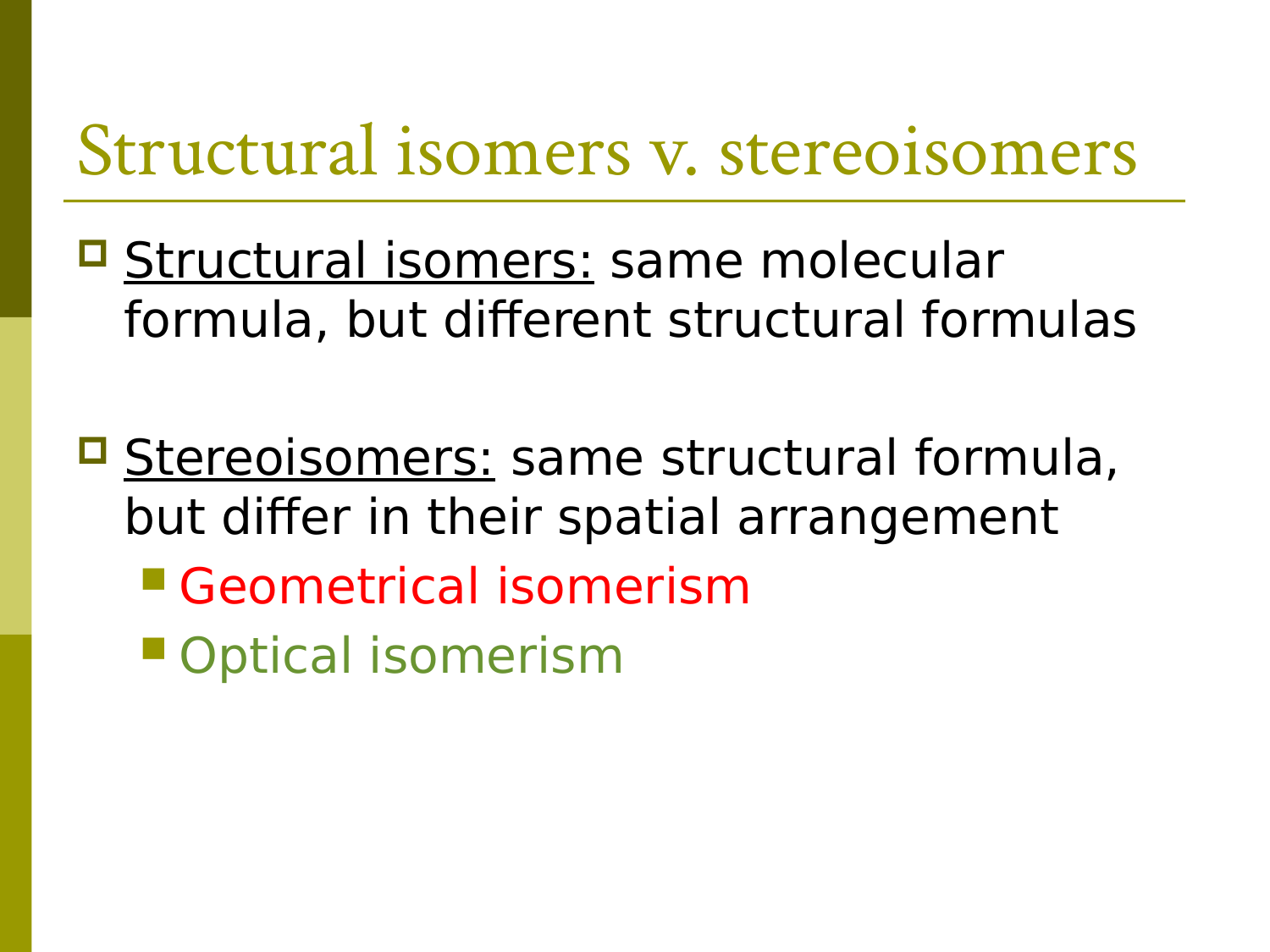

# Structural isomers v. stereoisomers
Structural isomers: same molecular formula, but different structural formulas

Stereoisomers: same structural formula, but differ in their spatial arrangement
Geometrical isomerism
Optical isomerism